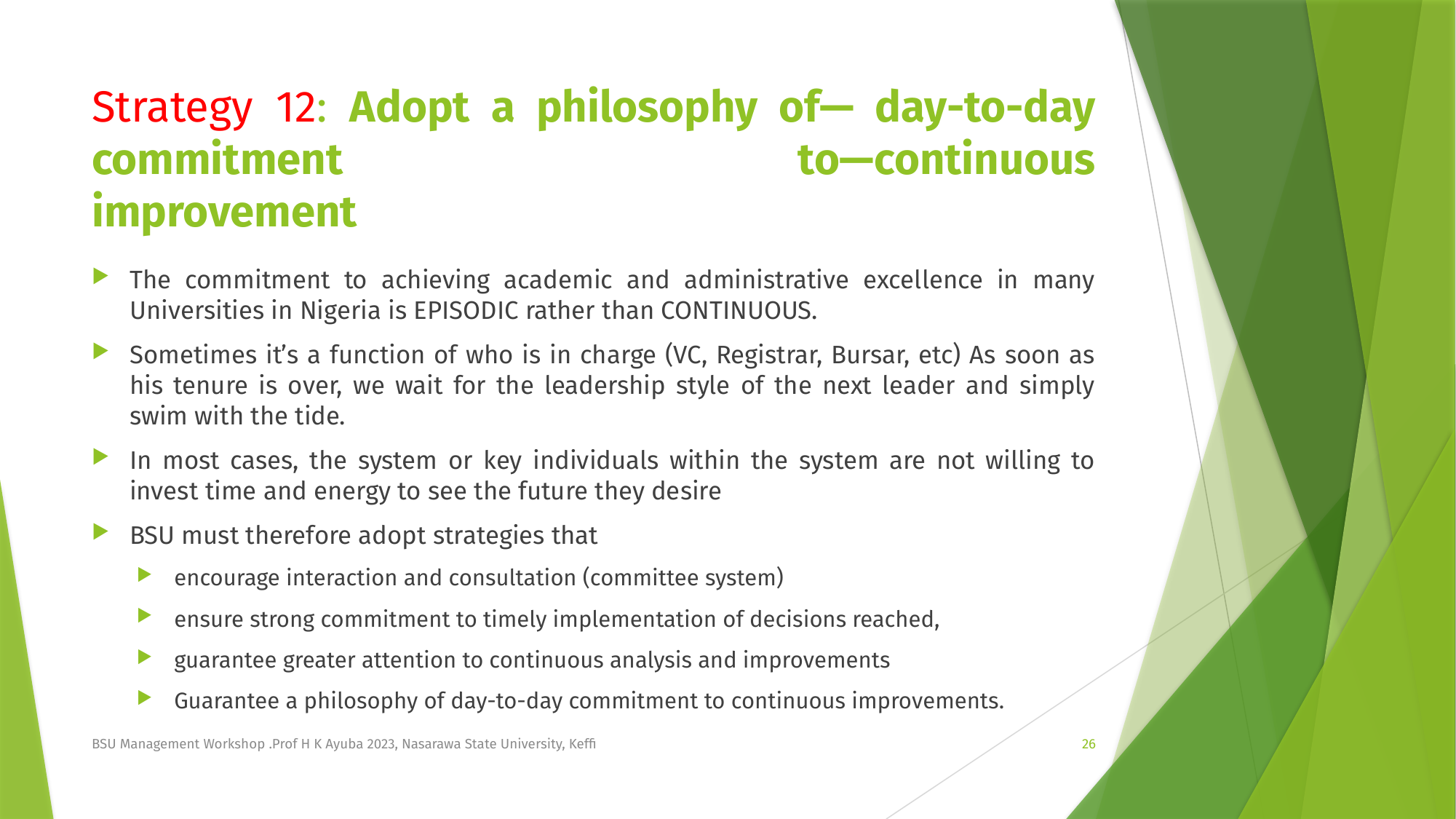

# Strategy 12: Adopt a philosophy of— day-to-day commitment to—continuous improvement
The commitment to achieving academic and administrative excellence in many Universities in Nigeria is EPISODIC rather than CONTINUOUS.
Sometimes it’s a function of who is in charge (VC, Registrar, Bursar, etc) As soon as his tenure is over, we wait for the leadership style of the next leader and simply swim with the tide.
In most cases, the system or key individuals within the system are not willing to invest time and energy to see the future they desire
BSU must therefore adopt strategies that
encourage interaction and consultation (committee system)
ensure strong commitment to timely implementation of decisions reached,
guarantee greater attention to continuous analysis and improvements
Guarantee a philosophy of day-to-day commitment to continuous improvements.
BSU Management Workshop .Prof H K Ayuba 2023, Nasarawa State University, Keffi
26